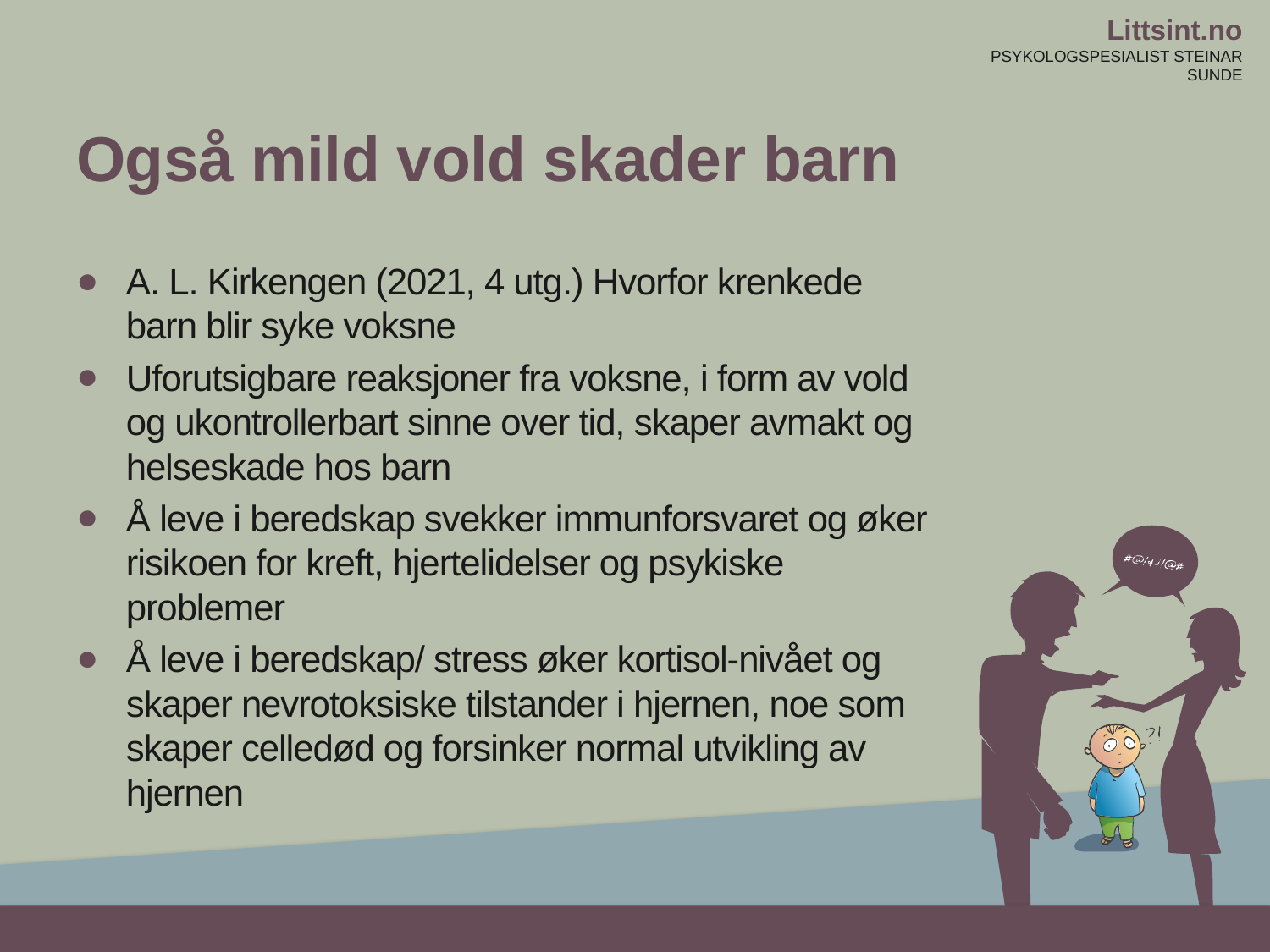

# Også mild vold skader barn
A. L. Kirkengen (2021, 4 utg.) Hvorfor krenkede barn blir syke voksne
Uforutsigbare reaksjoner fra voksne, i form av vold og ukontrollerbart sinne over tid, skaper avmakt og helseskade hos barn
Å leve i beredskap svekker immunforsvaret og øker risikoen for kreft, hjertelidelser og psykiske problemer
Å leve i beredskap/ stress øker kortisol-nivået og skaper nevrotoksiske tilstander i hjernen, noe som skaper celledød og forsinker normal utvikling av hjernen